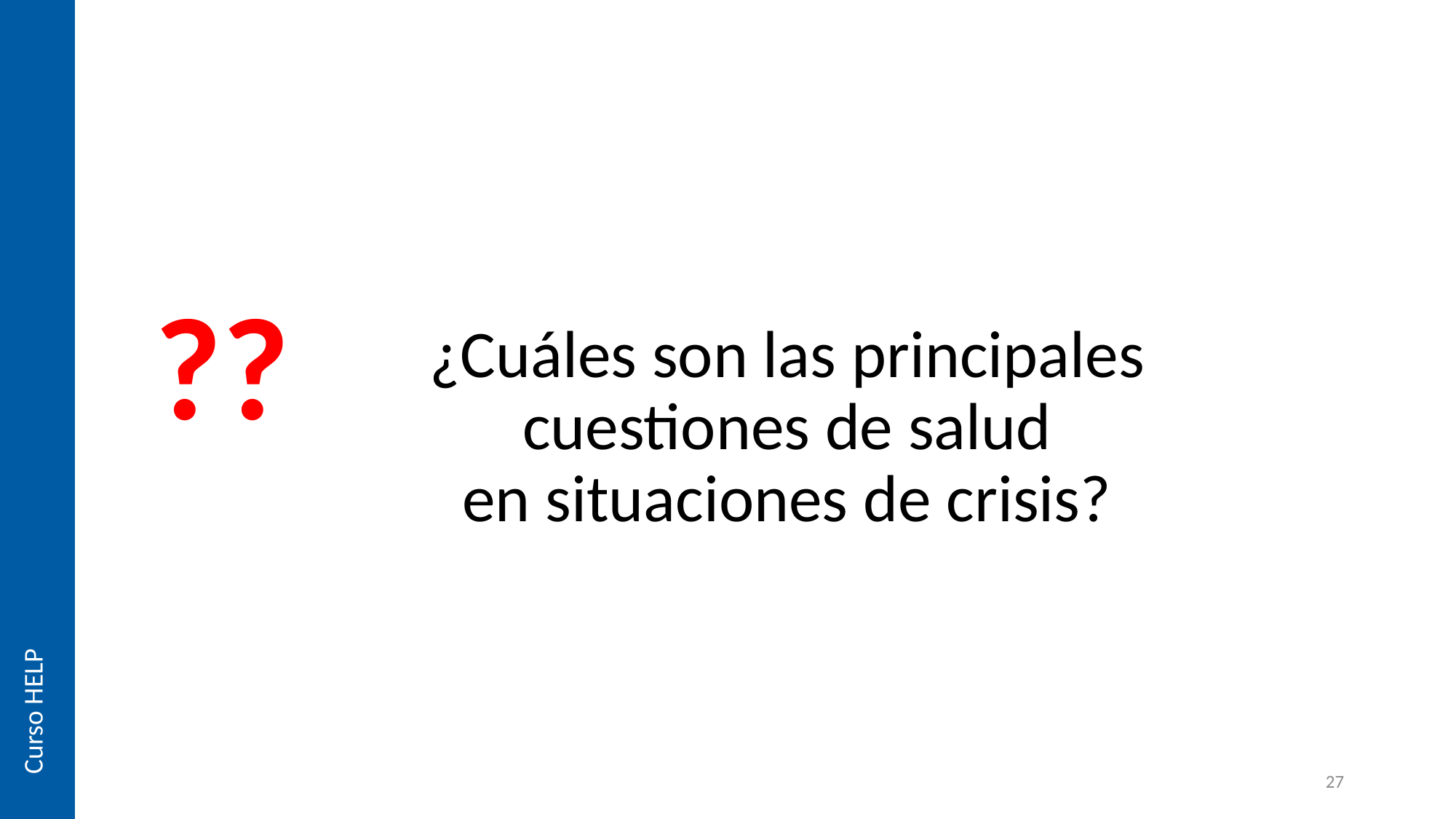

??
¿Cuáles son las principales cuestiones de salud
en situaciones de crisis?
Curso HELP
27